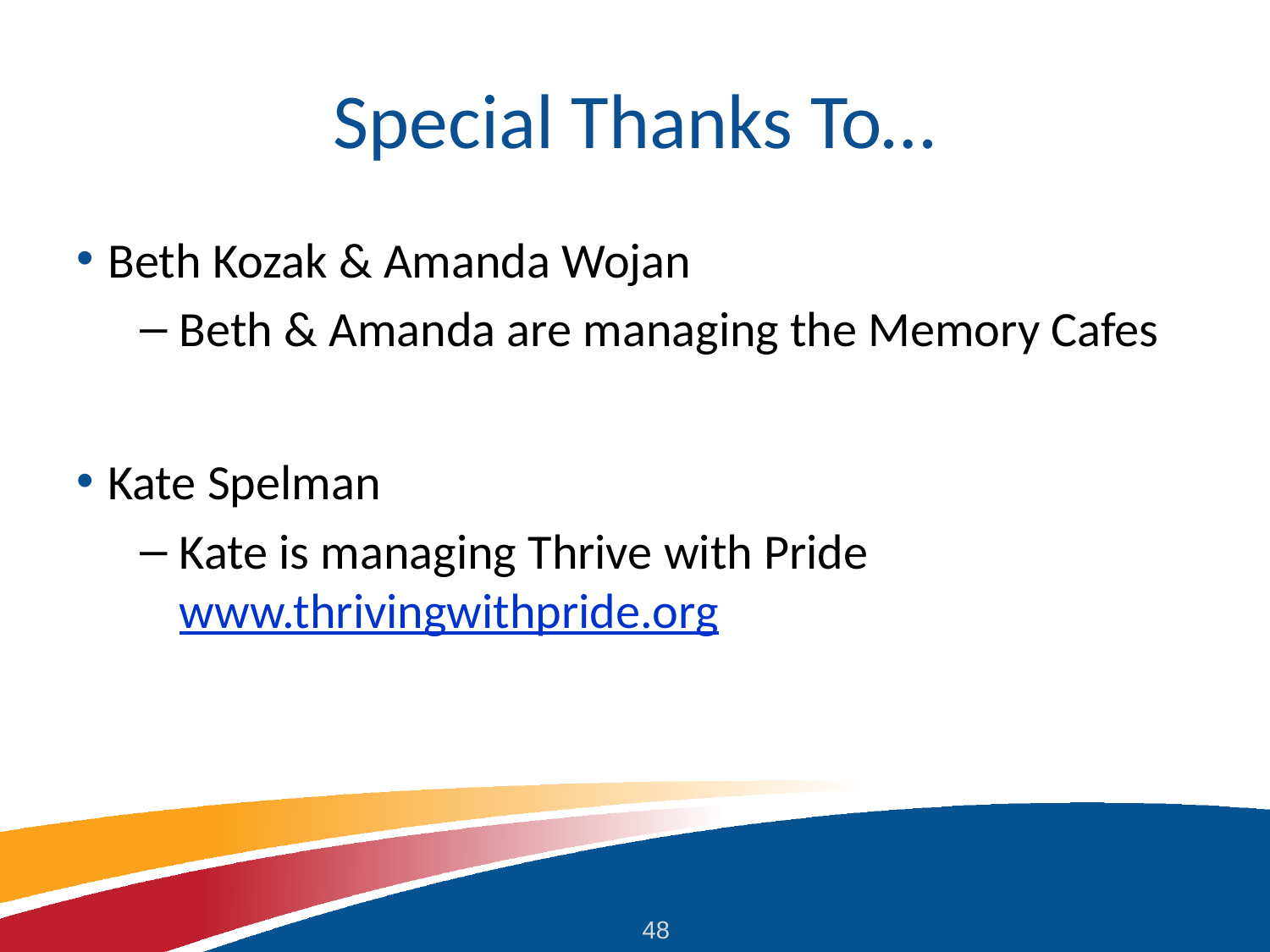

# Special Thanks To…
Beth Kozak & Amanda Wojan
Beth & Amanda are managing the Memory Cafes

Kate Spelman
Kate is managing Thrive with Pride www.thrivingwithpride.org